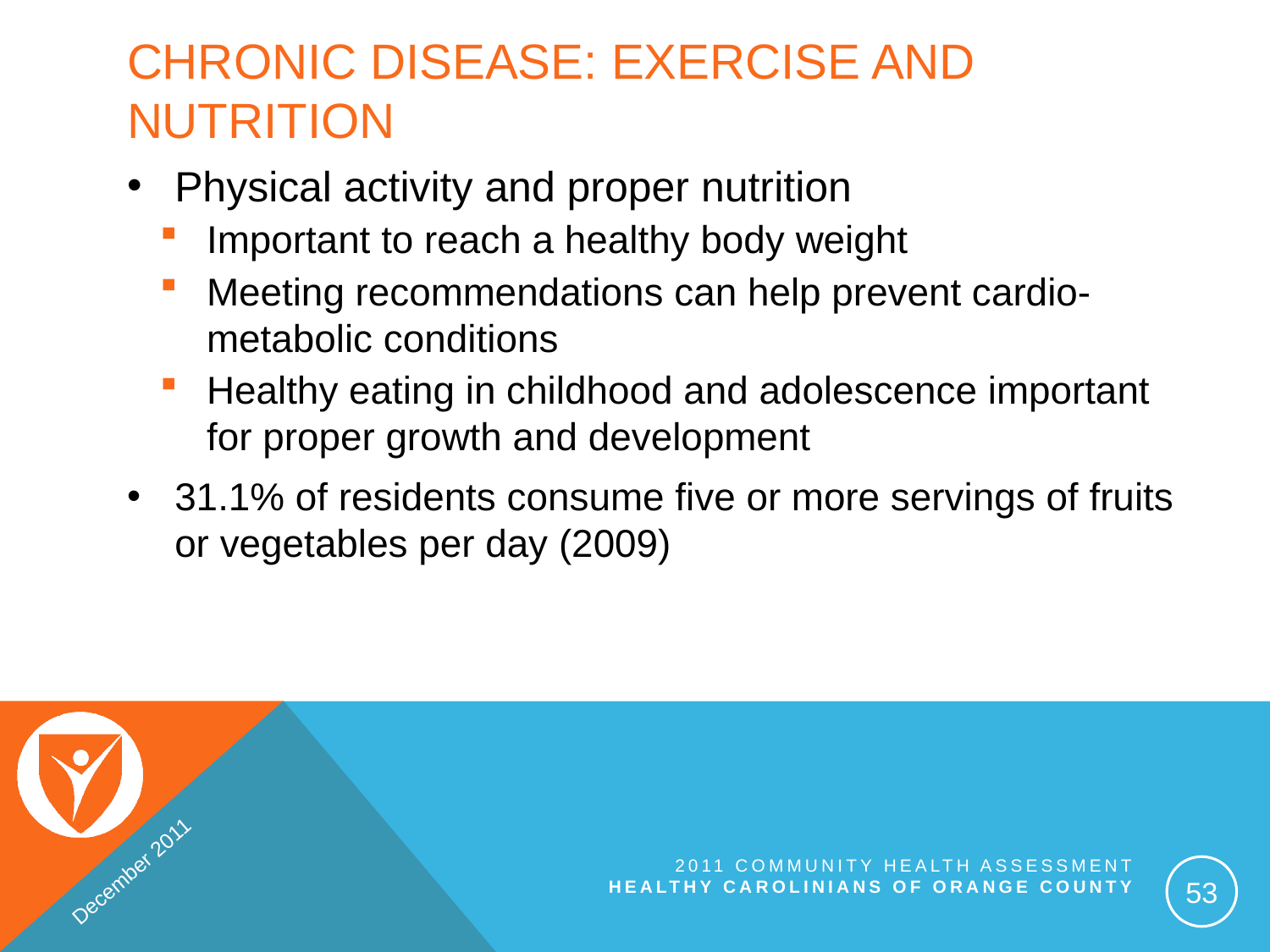

# Chronic Disease: Exercise and Nutrition
Physical activity and proper nutrition
Important to reach a healthy body weight
Meeting recommendations can help prevent cardio-metabolic conditions
Healthy eating in childhood and adolescence important for proper growth and development
31.1% of residents consume five or more servings of fruits or vegetables per day (2009)

December 2011
2011 Community Health Assessment
Healthy Carolinians of orange county
53